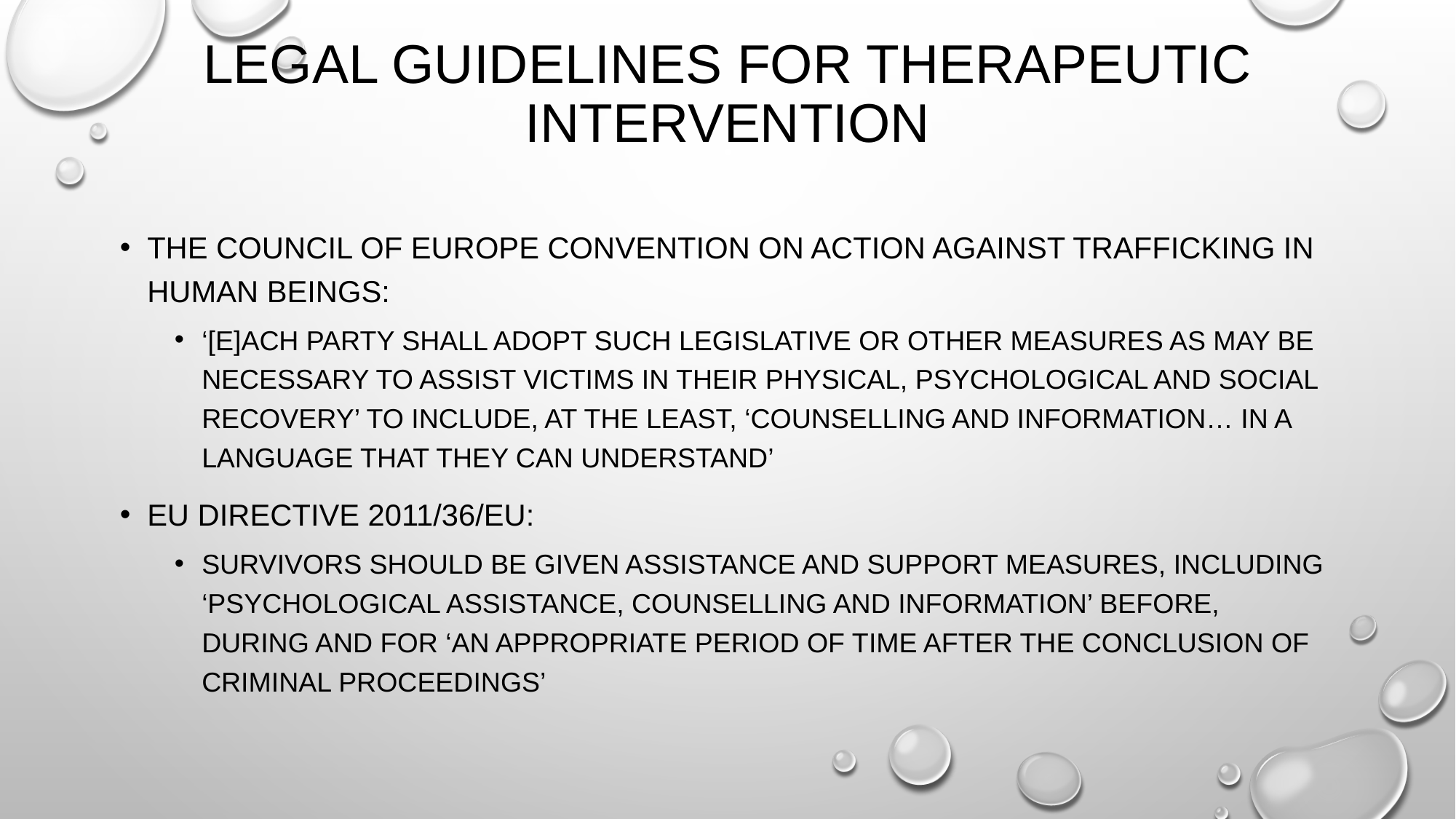

# Legal guidelines for therapeutic intervention
The Council of Europe Convention on Action against Trafficking in Human Beings:
‘[e]ach Party shall adopt such legislative or other measures as may be necessary to assist victims in their physical, psychological and social recovery’ to include, at the least, ‘counselling and information… in a language that they can understand’
EU Directive 2011/36/EU:
survivors should be given assistance and support measures, including ‘psychological assistance, counselling and information’ before, during and for ‘an appropriate period of time after the conclusion of criminal proceedings’